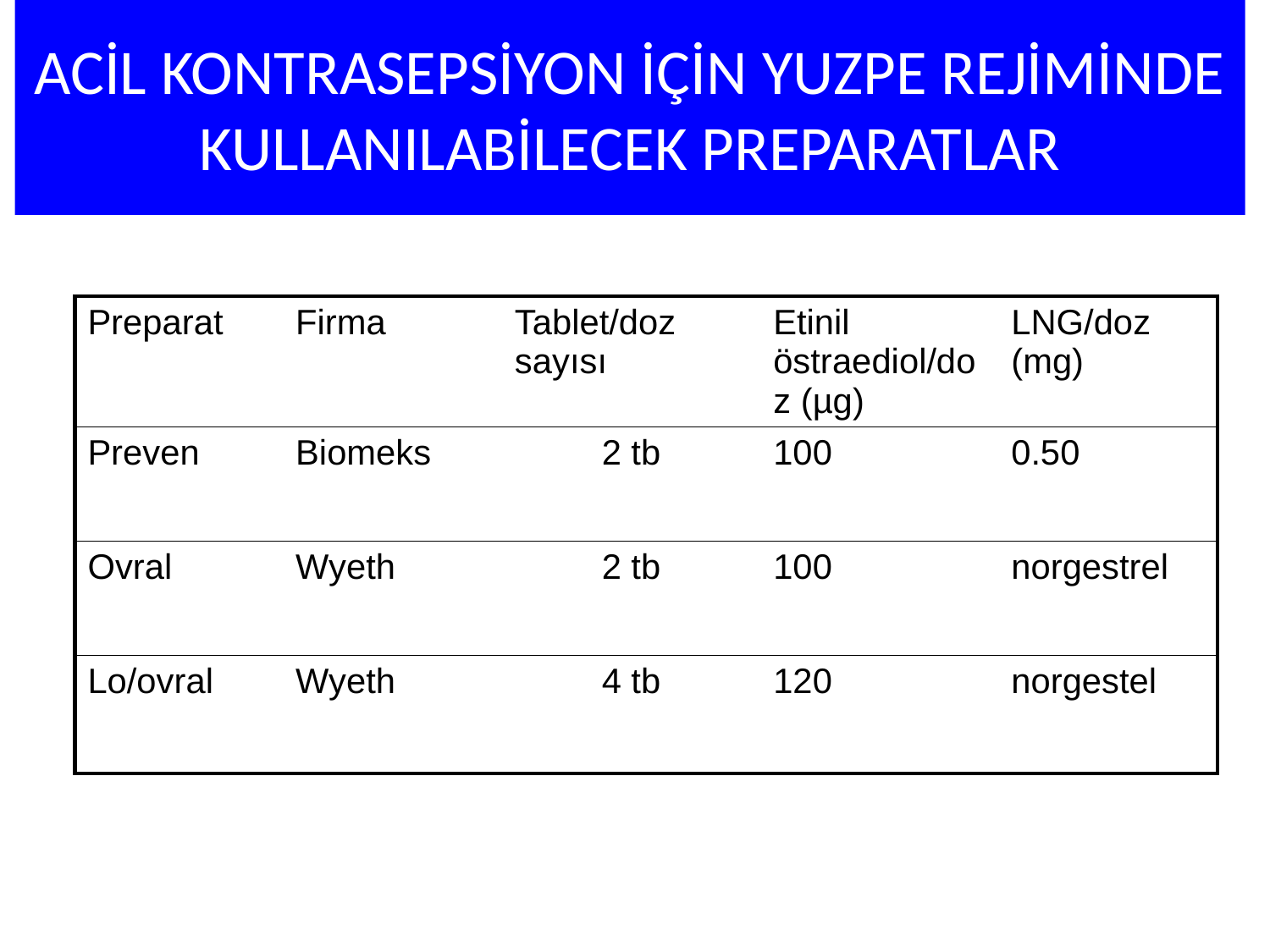

# ACİL KONTRASEPSİYON İÇİN YUZPE REJİMİNDE KULLANILABİLECEK PREPARATLAR
| Preparat | Firma | Tablet/doz sayısı | Etinil östraediol/doz (µg) | LNG/doz (mg) |
| --- | --- | --- | --- | --- |
| Preven | Biomeks | 2 tb | 100 | 0.50 |
| Ovral | Wyeth | 2 tb | 100 | norgestrel |
| Lo/ovral | Wyeth | 4 tb | 120 | norgestel |